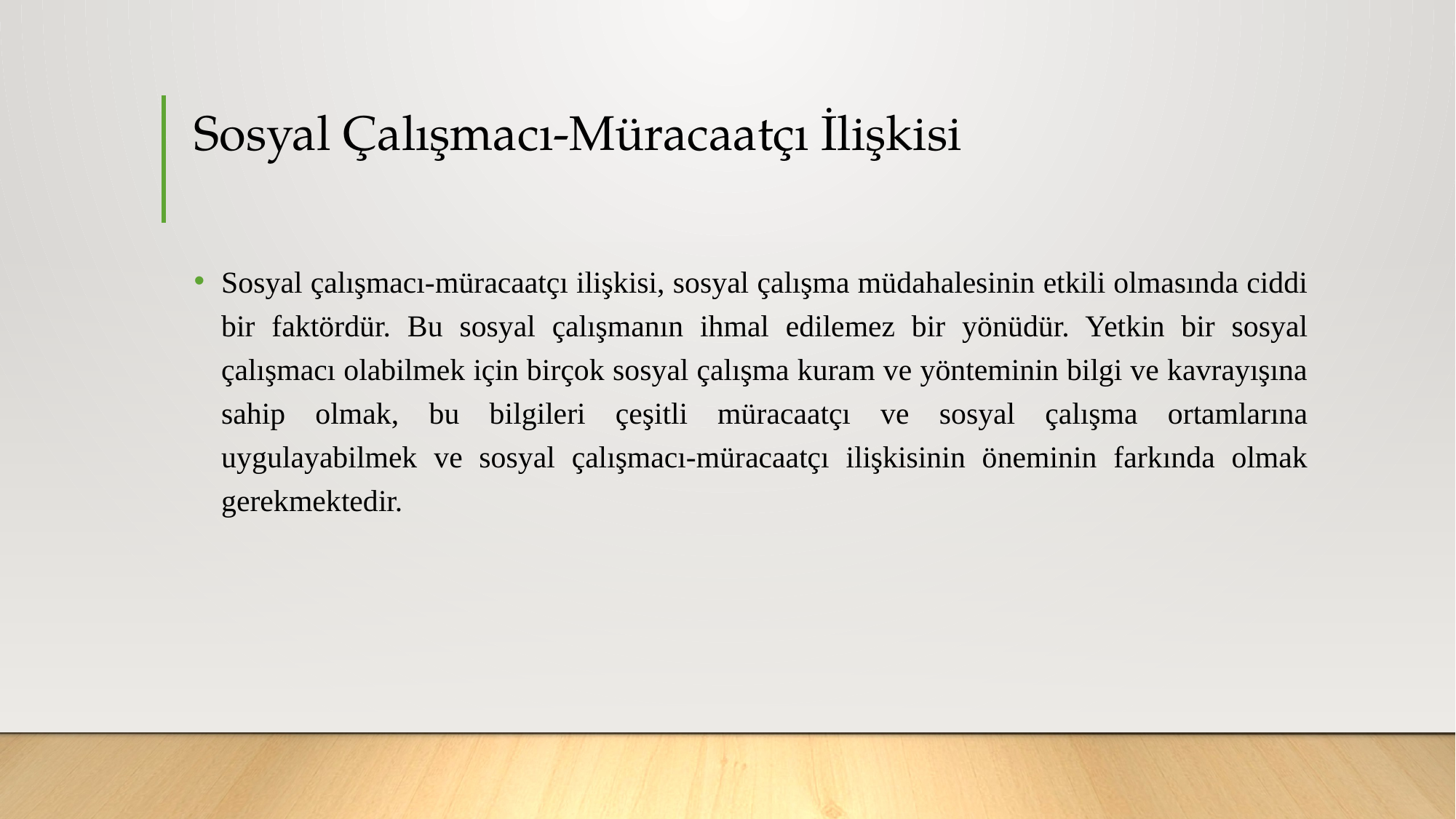

# Sosyal Çalışmacı-Müracaatçı İlişkisi
Sosyal çalışmacı-müracaatçı ilişkisi, sosyal çalışma müdahalesinin etkili olmasında ciddi bir faktördür. Bu sosyal çalışmanın ihmal edilemez bir yönüdür. Yetkin bir sosyal çalışmacı olabilmek için birçok sosyal çalışma kuram ve yönteminin bilgi ve kavrayışına sahip olmak, bu bilgileri çeşitli müracaatçı ve sosyal çalışma ortamlarına uygulayabilmek ve sosyal çalışmacı-müracaatçı ilişkisinin öneminin farkında olmak gerekmektedir.